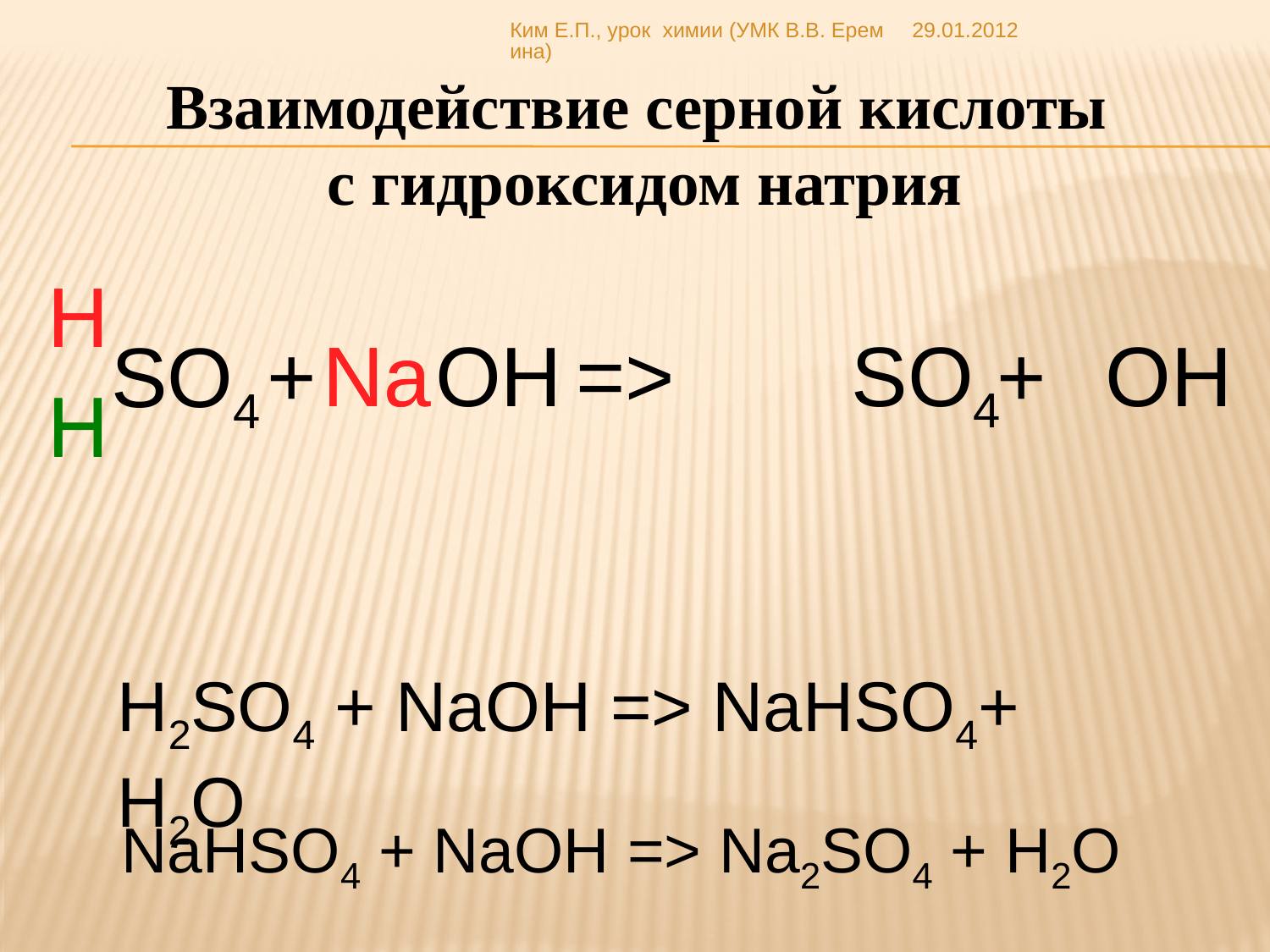

Ким Е.П., урок  химии (УМК В.В. Еремина)
29.01.2012
Взаимодействие серной кислоты
с гидроксидом натрия
H
H
+
Na
Na
OH
=>
SO4
+
OH
SO4

H
H
H2SO4 + NaOH => NaHSO4+ H2O

NaHSO4 + NaOH => Na2SO4 + H2O